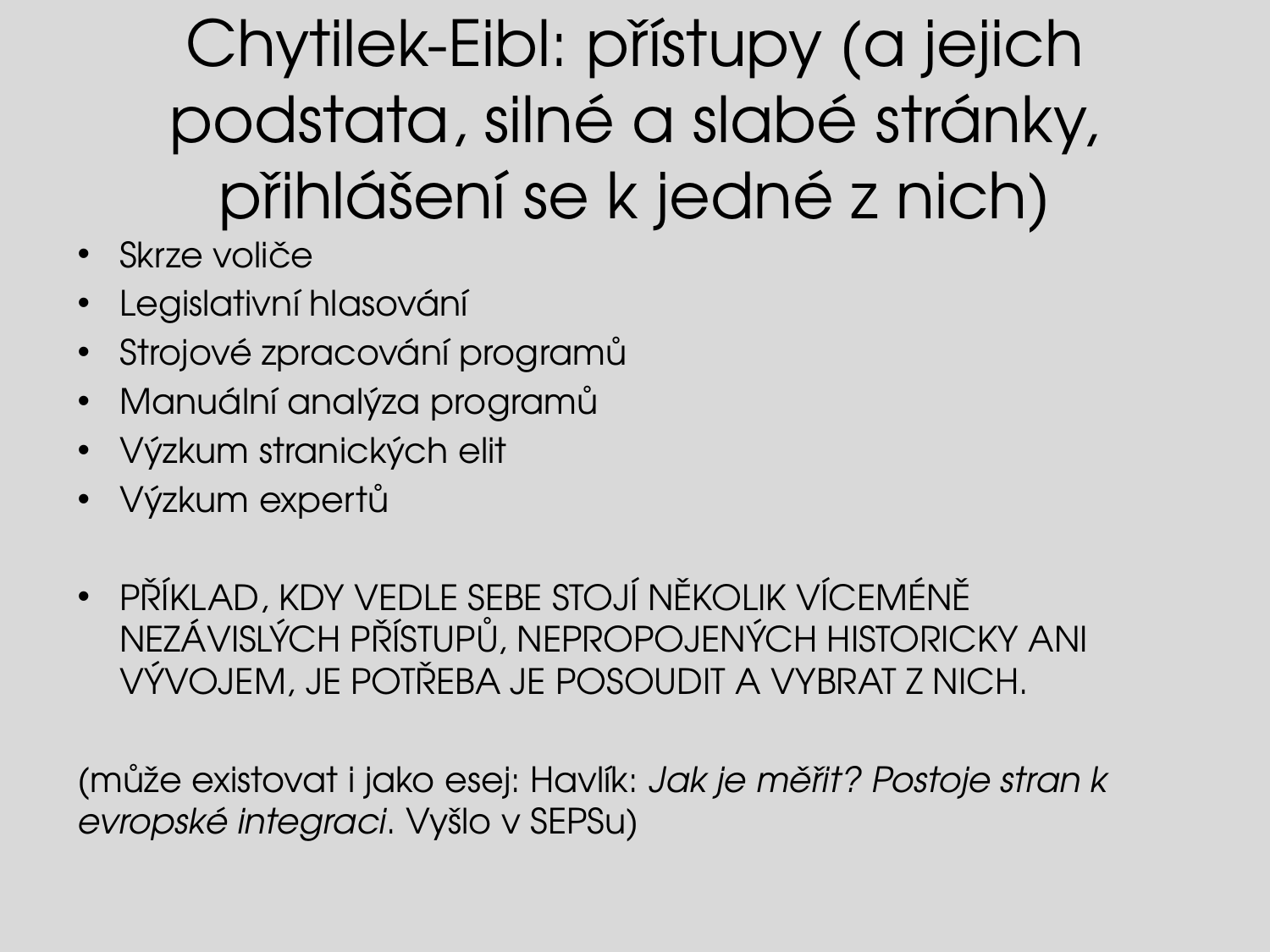

# Chytilek-Eibl: přístupy (a jejich podstata, silné a slabé stránky, přihlášení se k jedné z nich)
Skrze voliče
Legislativní hlasování
Strojové zpracování programů
Manuální analýza programů
Výzkum stranických elit
Výzkum expertů

PŘÍKLAD, KDY VEDLE SEBE STOJÍ NĚKOLIK VÍCEMÉNĚ NEZÁVISLÝCH PŘÍSTUPŮ, NEPROPOJENÝCH HISTORICKY ANI VÝVOJEM, JE POTŘEBA JE POSOUDIT A VYBRAT Z NICH.

(může existovat i jako esej: Havlík: Jak je měřit? Postoje stran k evropské integraci. Vyšlo v SEPSu)